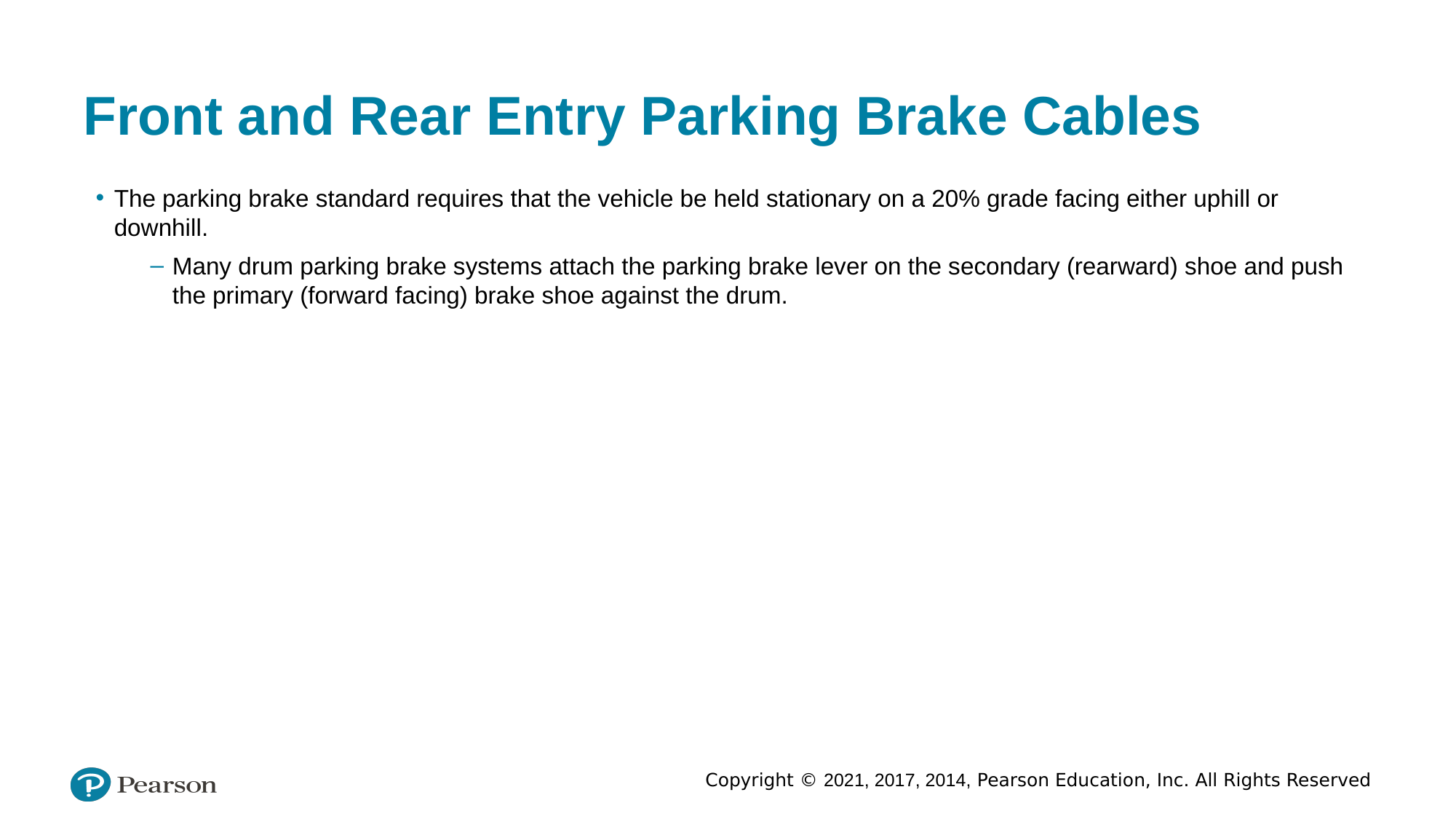

# Front and Rear Entry Parking Brake Cables
The parking brake standard requires that the vehicle be held stationary on a 20% grade facing either uphill or downhill.
Many drum parking brake systems attach the parking brake lever on the secondary (rearward) shoe and push the primary (forward facing) brake shoe against the drum.